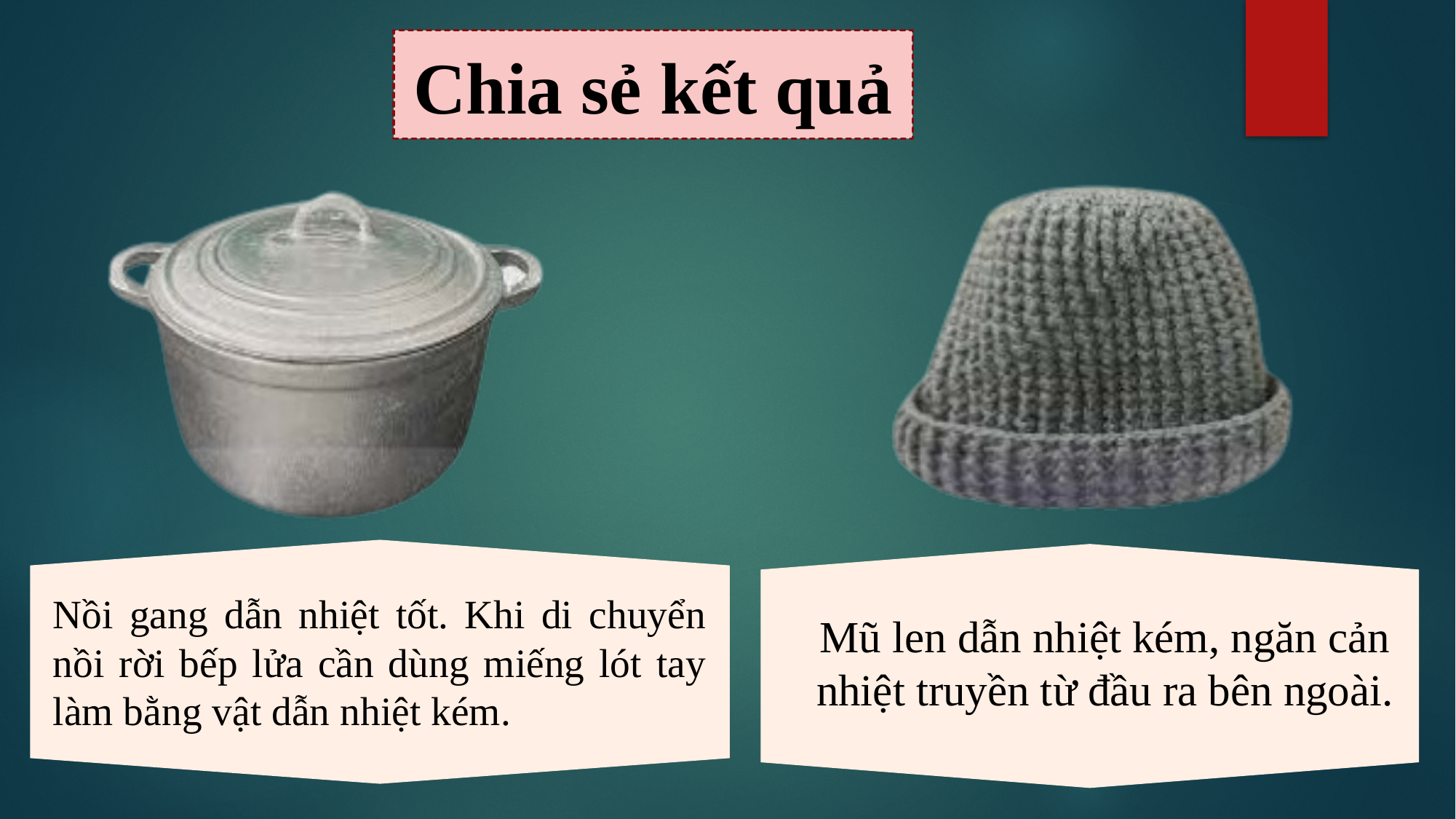

Chia sẻ kết quả

Nồi gang dẫn nhiệt tốt. Khi di chuyển nồi rời bếp lửa cần dùng miếng lót tay làm bằng vật dẫn nhiệt kém.

Mũ len dẫn nhiệt kém, ngăn cản nhiệt truyền từ đầu ra bên ngoài.